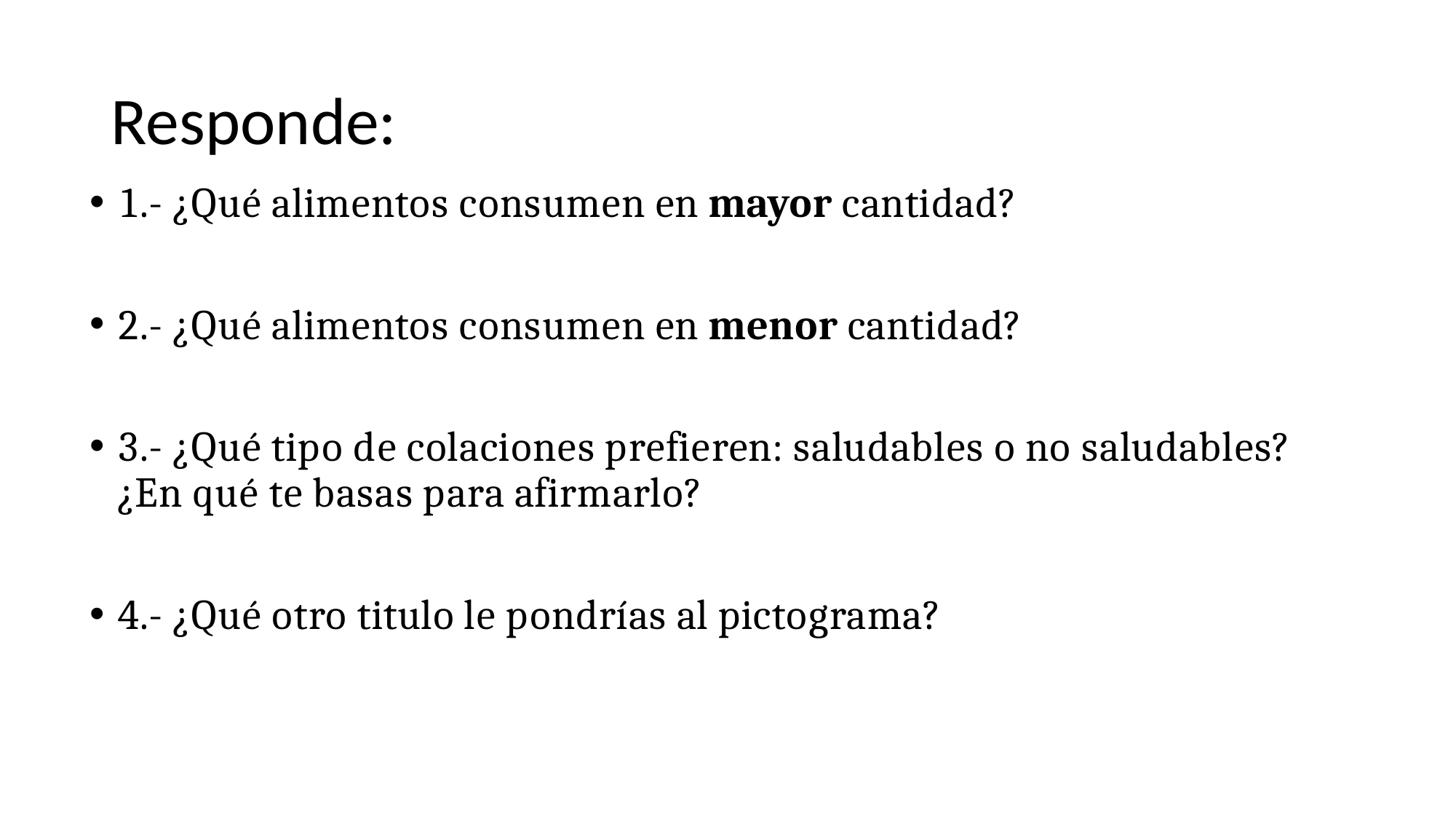

# Responde:
1.- ¿Qué alimentos consumen en mayor cantidad?

2.- ¿Qué alimentos consumen en menor cantidad?

3.- ¿Qué tipo de colaciones prefieren: saludables o no saludables? ¿En qué te basas para afirmarlo?

4.- ¿Qué otro titulo le pondrías al pictograma?